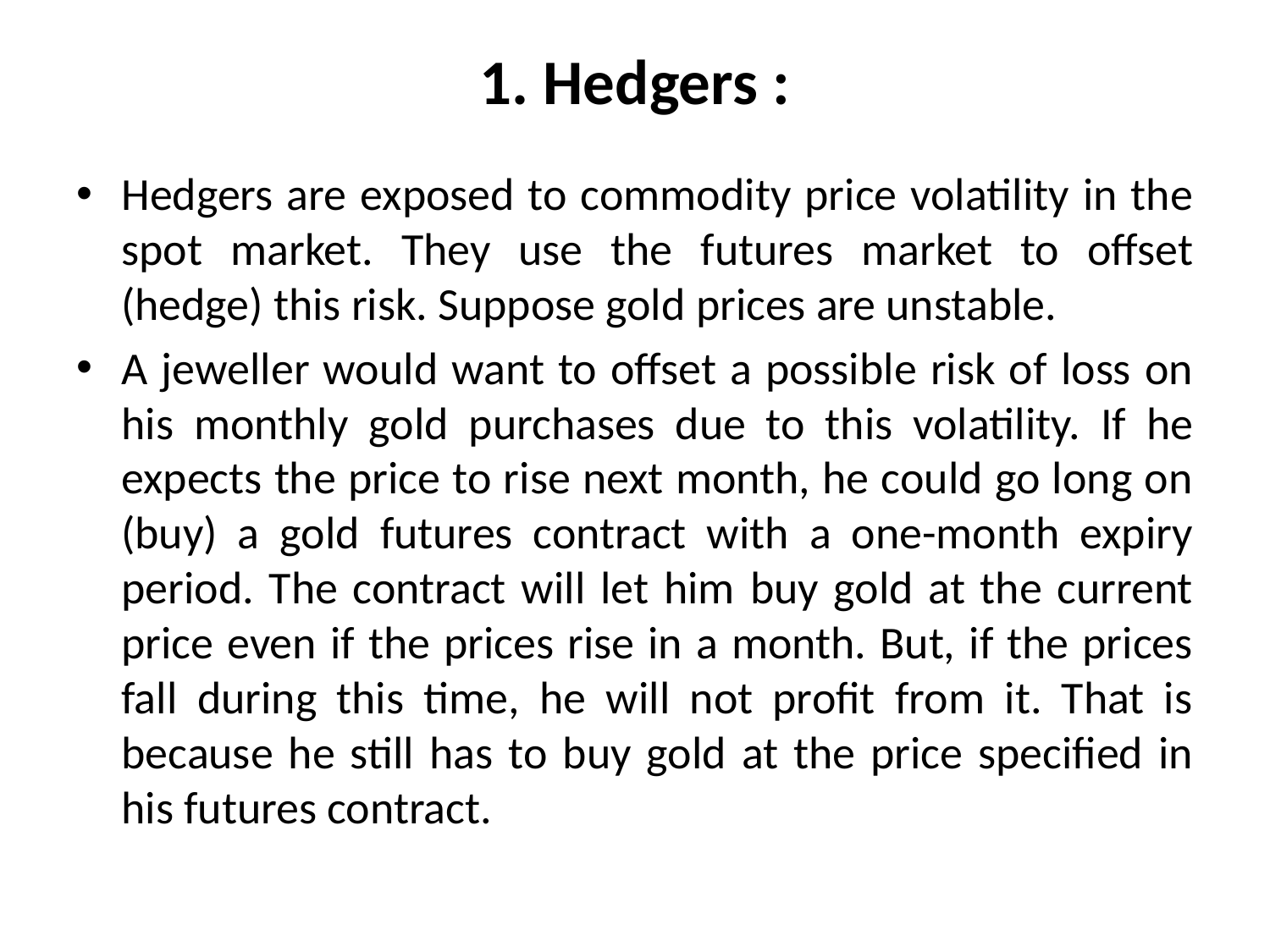

# 1. Hedgers :
Hedgers are exposed to commodity price volatility in the spot market. They use the futures market to offset (hedge) this risk. Suppose gold prices are unstable.
A jeweller would want to offset a possible risk of loss on his monthly gold purchases due to this volatility. If he expects the price to rise next month, he could go long on (buy) a gold futures contract with a one-month expiry period. The contract will let him buy gold at the current price even if the prices rise in a month. But, if the prices fall during this time, he will not profit from it. That is because he still has to buy gold at the price specified in his futures contract.